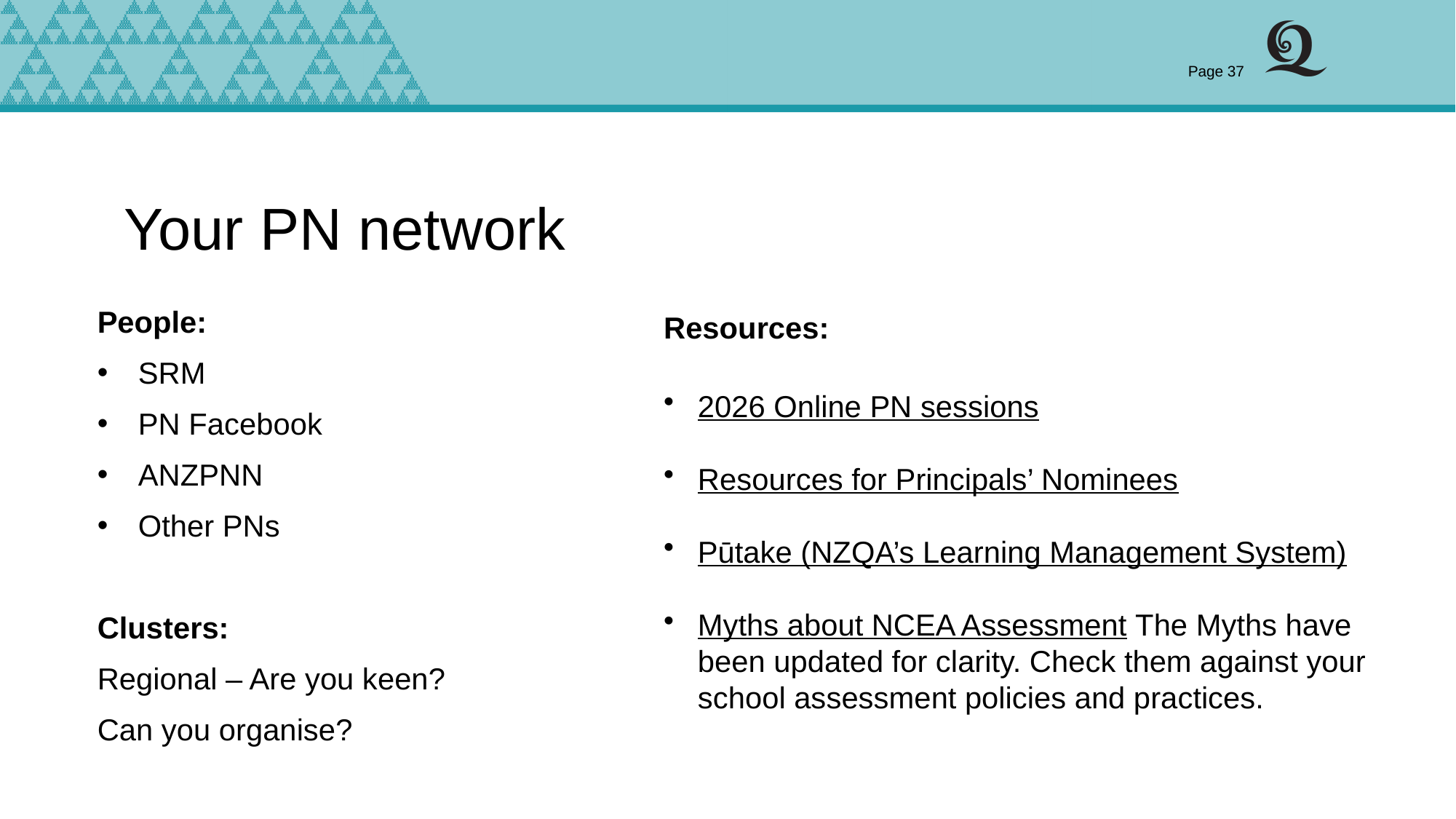

Page 37
# Your PN network

Resources:
2026 Online PN sessions

Resources for Principals’ Nominees

Pūtake (NZQA’s Learning Management System)

Myths about NCEA Assessment The Myths have been updated for clarity. Check them against your school assessment policies and practices.

People:
SRM
PN Facebook
ANZPNN
Other PNs

Clusters:
Regional – Are you keen?
Can you organise?